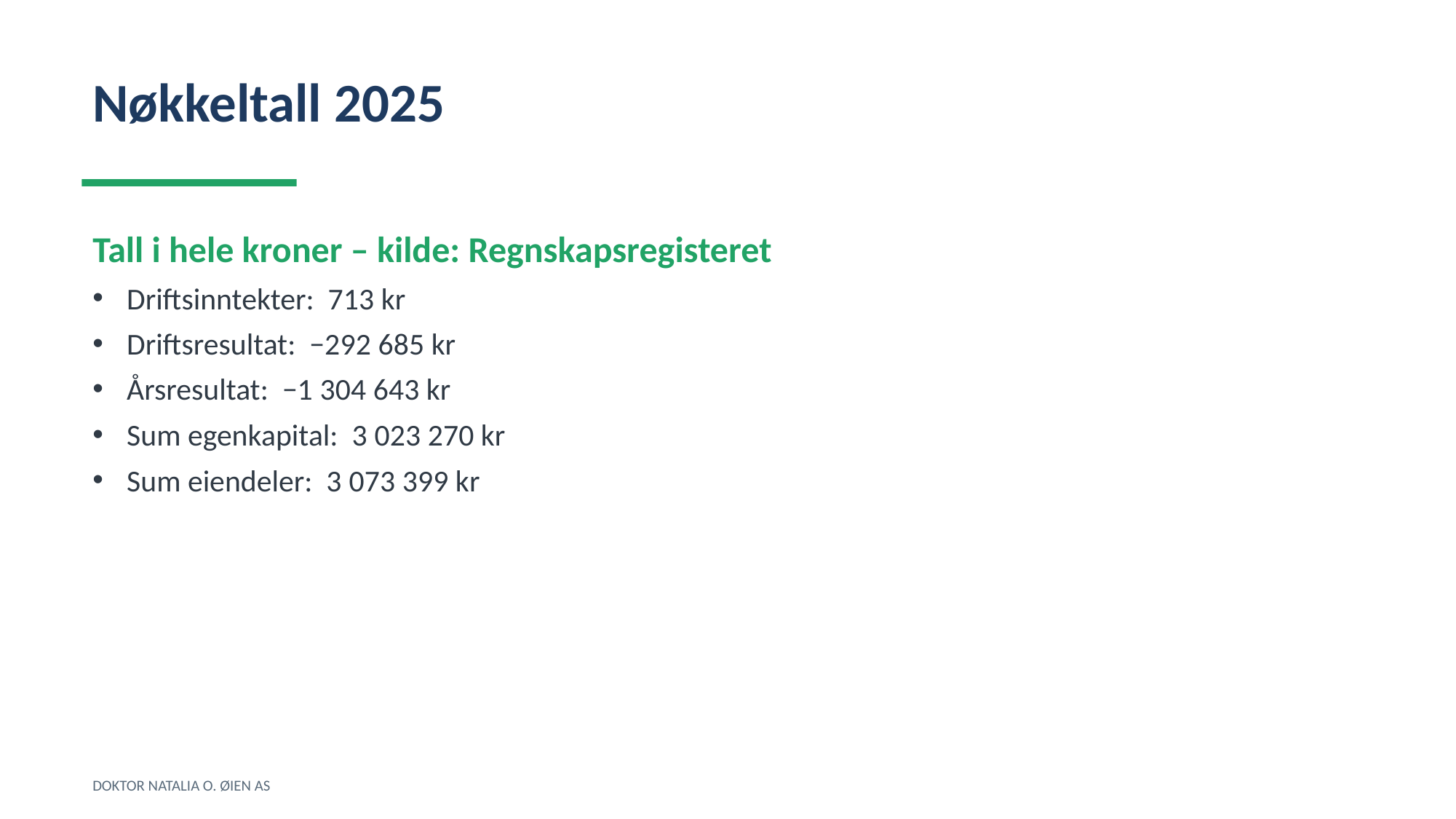

Nøkkeltall 2025

Tall i hele kroner – kilde: Regnskapsregisteret
Driftsinntekter:  713 kr
Driftsresultat:  −292 685 kr
Årsresultat:  −1 304 643 kr
Sum egenkapital:  3 023 270 kr
Sum eiendeler:  3 073 399 kr
DOKTOR NATALIA O. ØIEN AS